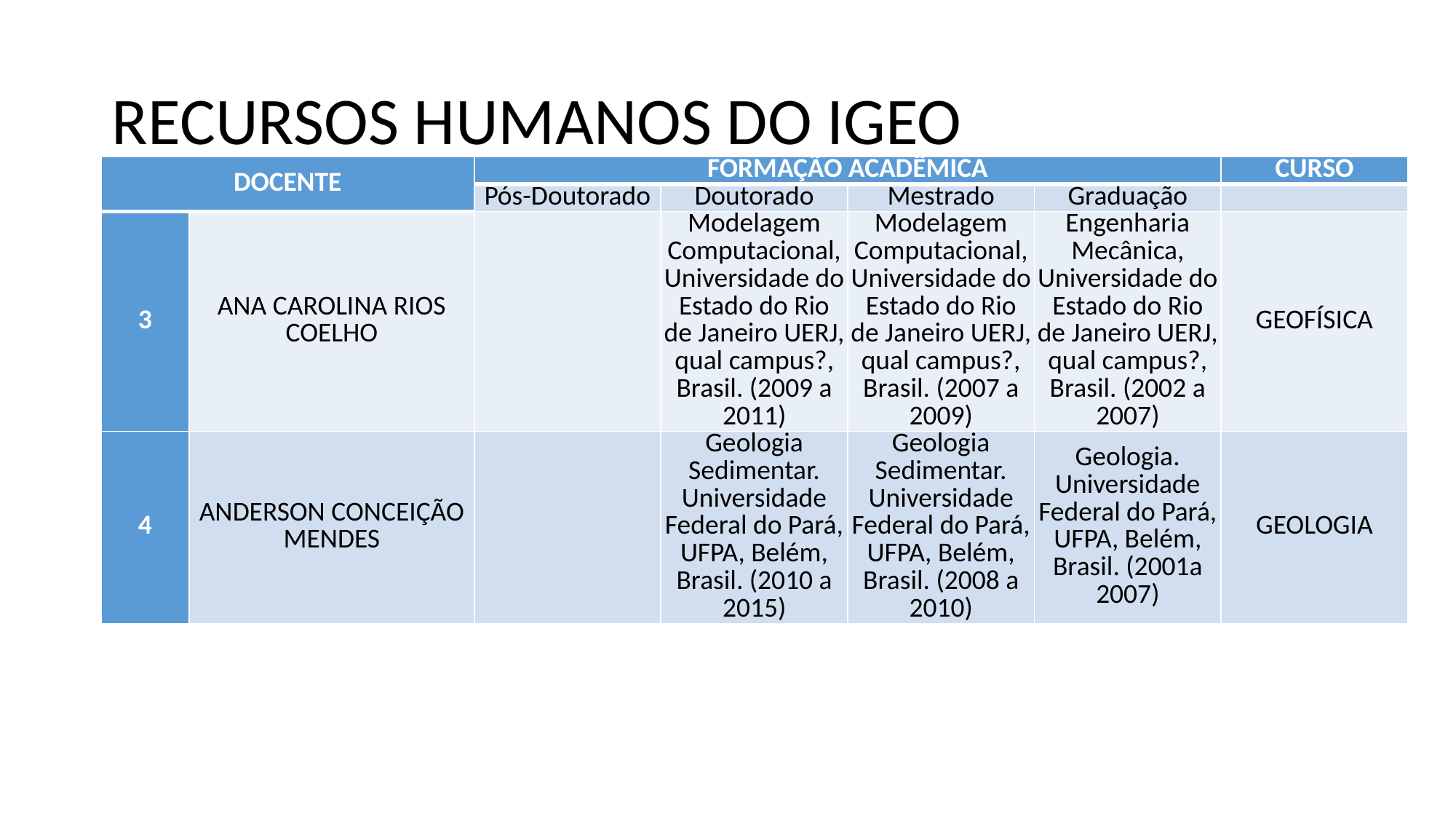

# RECURSOS HUMANOS DO IGEO
| DOCENTE |  | FORMAÇÃO ACADÊMICA |  |  |  | CURSO |
| --- | --- | --- | --- | --- | --- | --- |
|  |  | Pós-Doutorado | Doutorado | Mestrado | Graduação |  |
| 3 | ANA CAROLINA RIOS COELHO |  | Modelagem Computacional, Universidade do Estado do Rio de Janeiro UERJ, qual campus?, Brasil. (2009 a 2011) | Modelagem Computacional, Universidade do Estado do Rio de Janeiro UERJ, qual campus?, Brasil. (2007 a 2009) | Engenharia Mecânica, Universidade do Estado do Rio de Janeiro UERJ, qual campus?, Brasil. (2002 a 2007) | GEOFÍSICA |
| 4 | ANDERSON CONCEIÇÃO MENDES |  | Geologia Sedimentar. Universidade Federal do Pará, UFPA, Belém, Brasil. (2010 a 2015) | Geologia Sedimentar. Universidade Federal do Pará, UFPA, Belém, Brasil. (2008 a 2010) | Geologia. Universidade Federal do Pará, UFPA, Belém, Brasil. (2001a 2007) | GEOLOGIA |